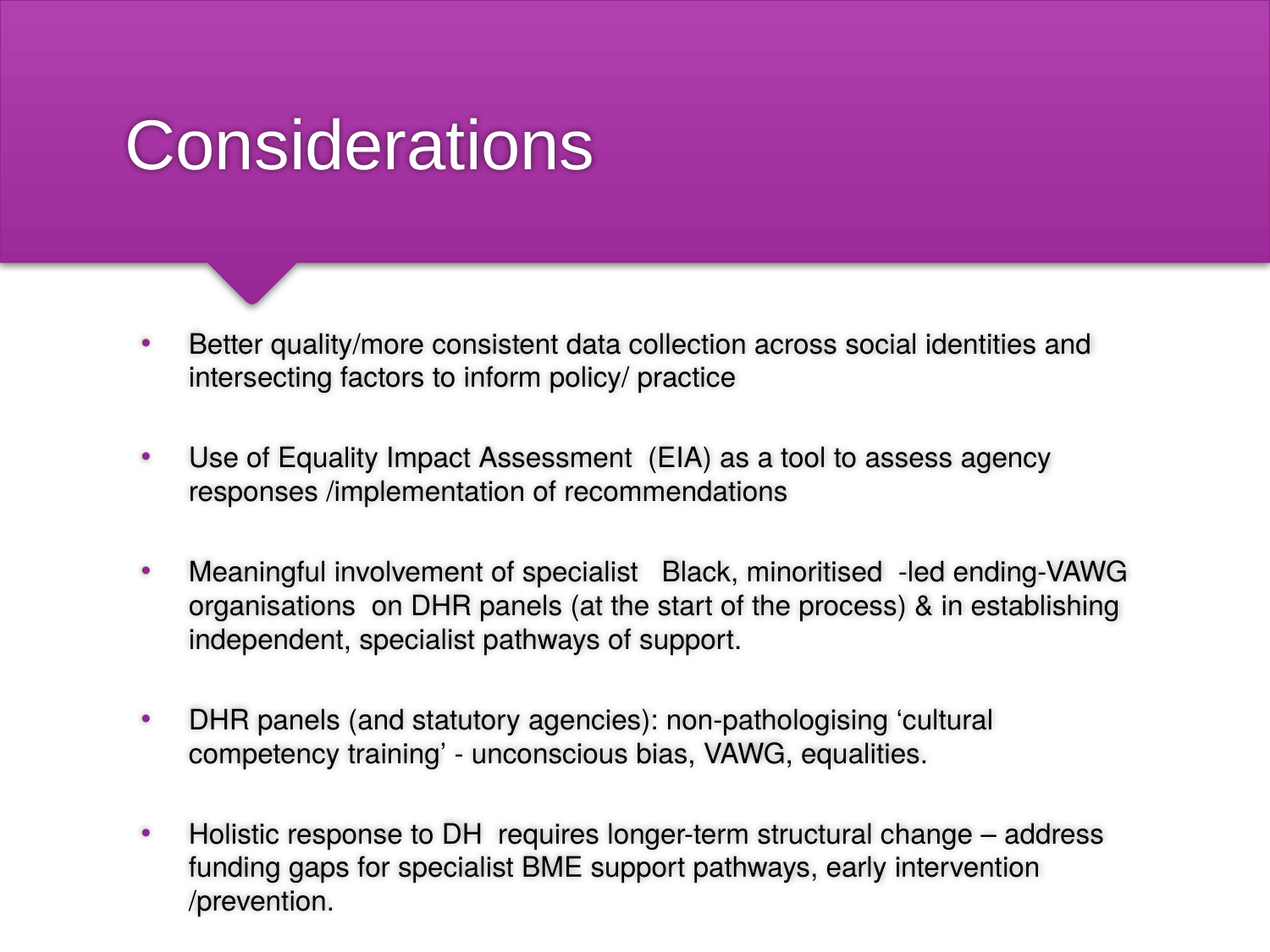

# Considerations

Better quality/more consistent data collection across social identities and  intersecting factors to inform policy/ practice

Use of Equality Impact Assessment  (EIA) as a tool to assess agency responses /implementation of recommendations

Meaningful involvement of specialist   Black, minoritised  -led ending-VAWG  organisations  on DHR panels (at the start of the process) & in establishing independent, specialist pathways of support.

DHR panels (and statutory agencies): non-pathologising ‘cultural competency training’ - unconscious bias, VAWG, equalities.

Holistic response to DH  requires longer-term structural change – address funding gaps for specialist BME support pathways, early intervention /prevention.